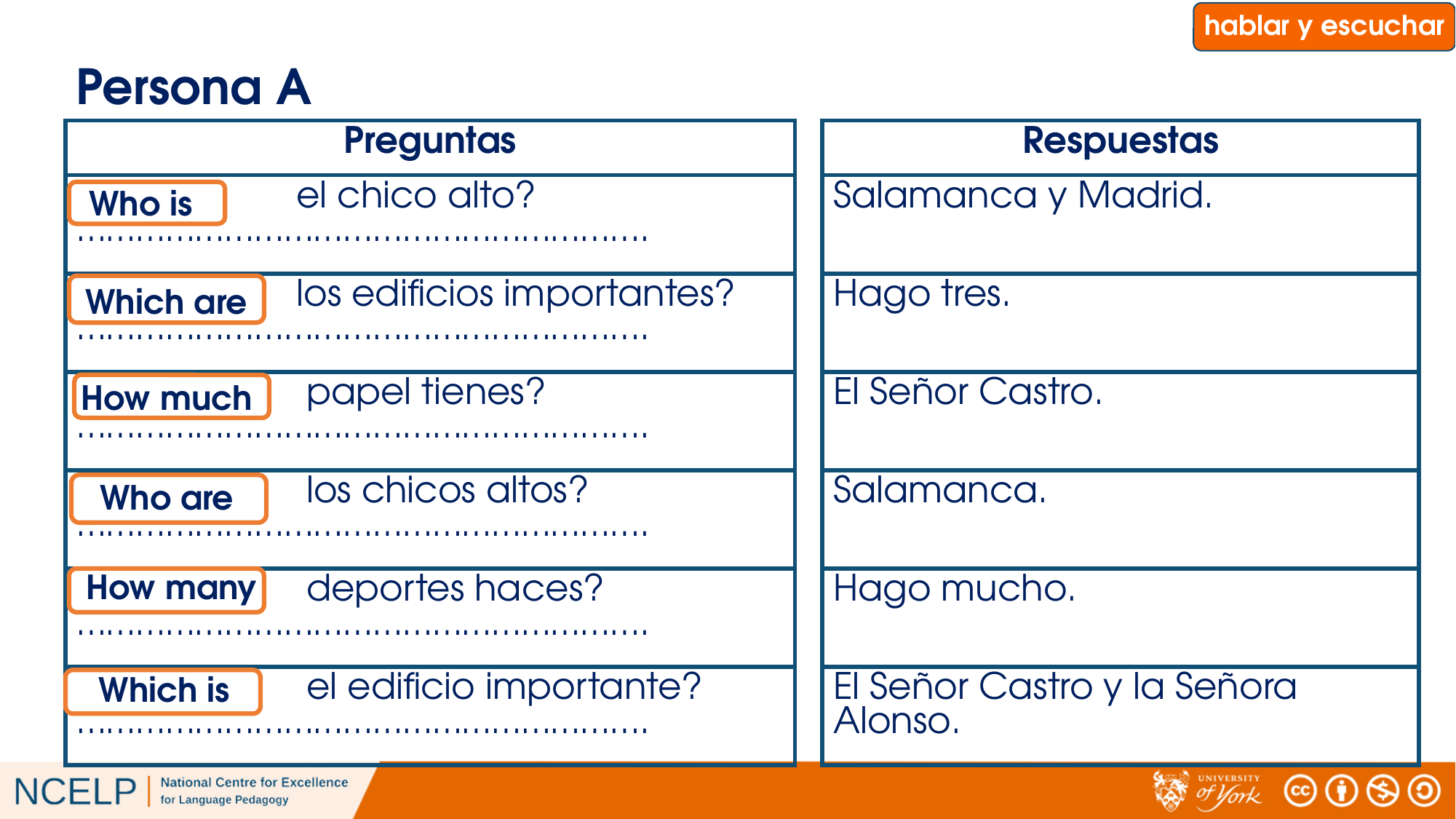

# hablar y escuchar

Persona A
| Preguntas |
| --- |
| el chico alto? …………………………………………………. |
| los edificios importantes? …………………………………………………. |
| papel tienes? …………………………………………………. |
| los chicos altos? …………………………………………………. |
| deportes haces? …………………………………………………. |
| el edificio importante? …………………………………………………. |
| Respuestas |
| --- |
| Salamanca y Madrid. |
| Hago tres. |
| El Señor Castro. |
| Salamanca. |
| Hago mucho. |
| El Señor Castro y la Señora Alonso. |
Who is

Which are

How much

Who are

How many

Which is